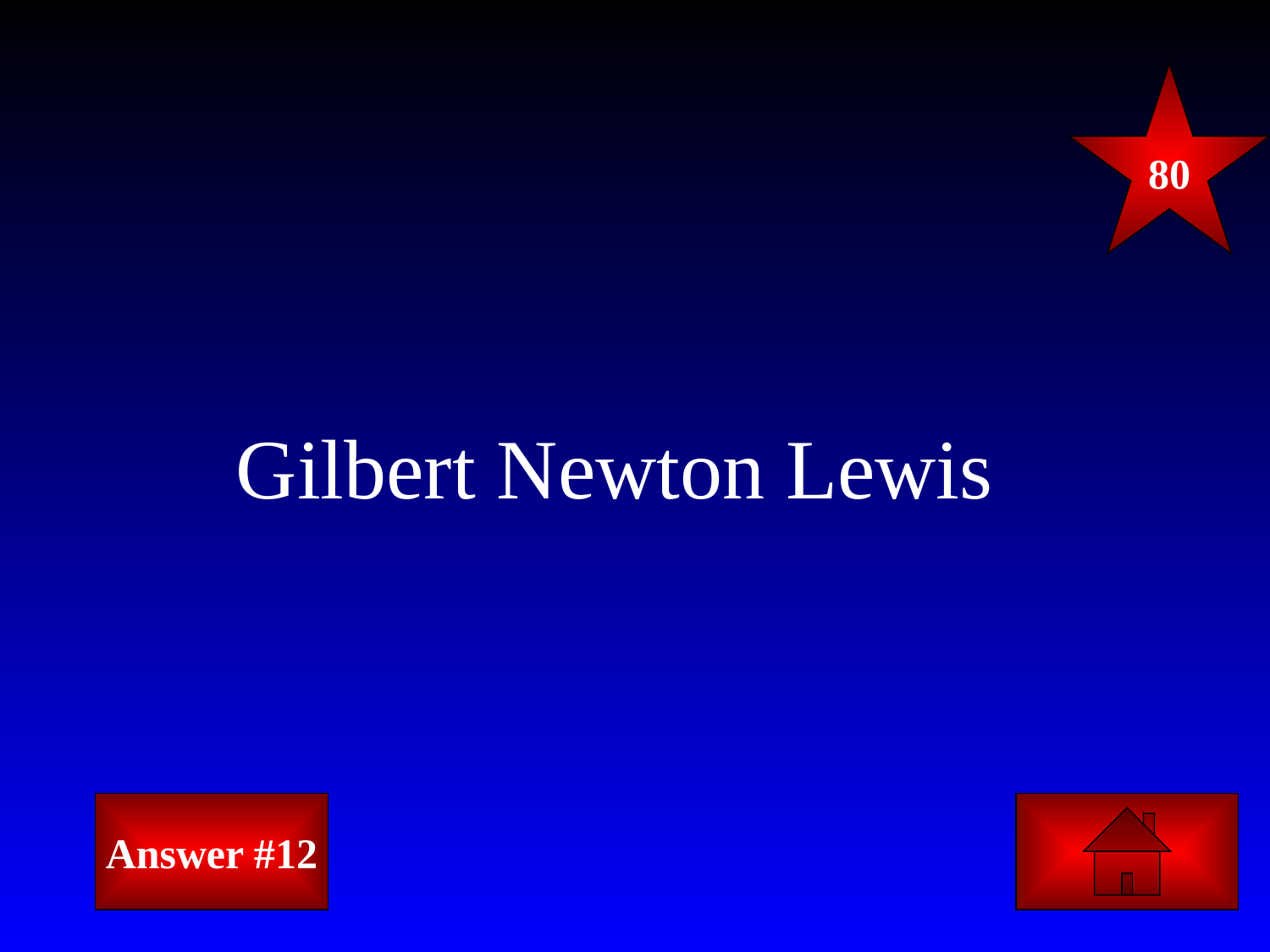

80
#
Gilbert Newton Lewis
Answer #12